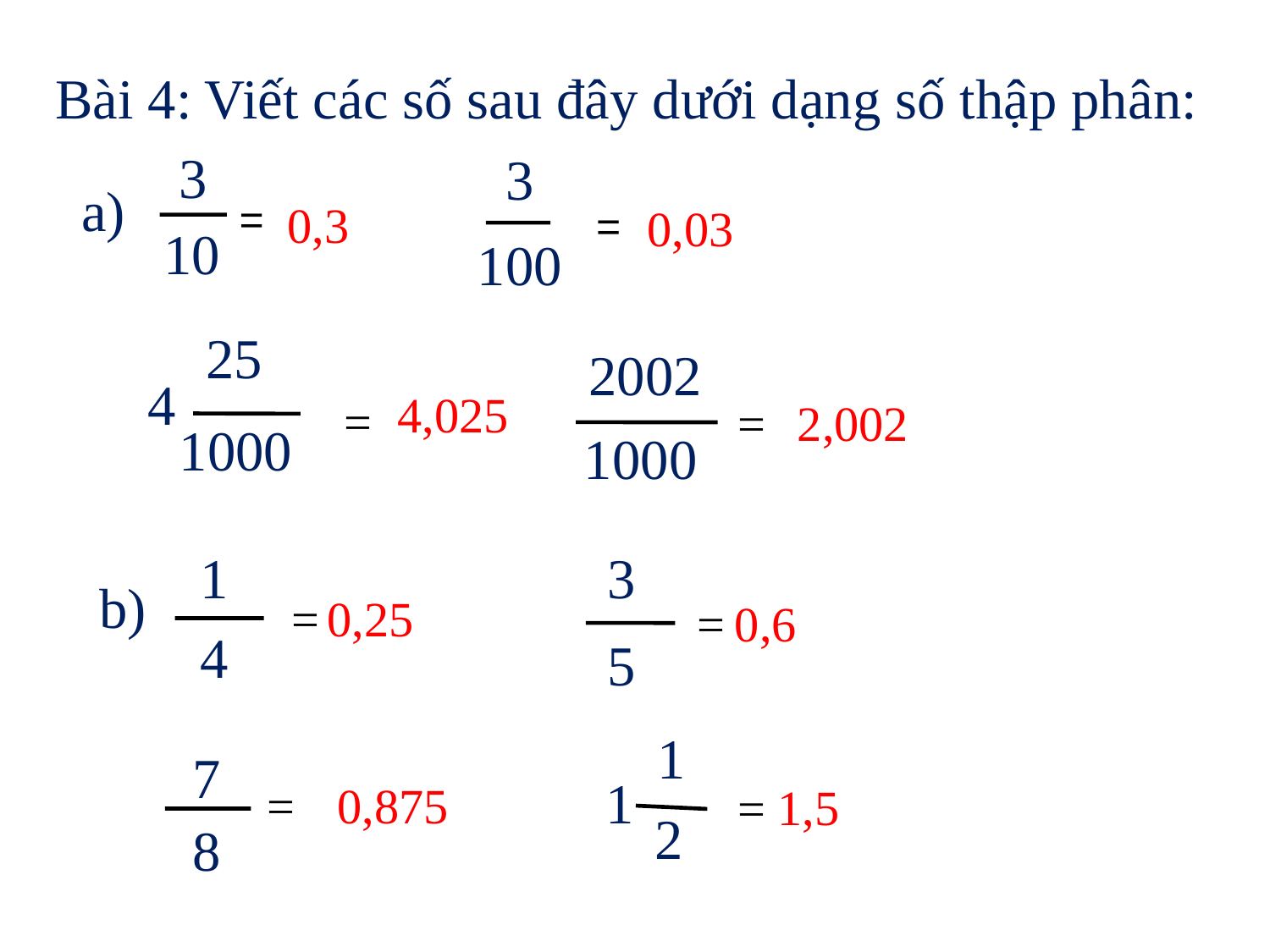

Bài 4: Viết các số sau đây dưới dạng số thập phân:
3

10
3

100
a)
=
0,3
0,03
=
25

1000
4
2002

1000
4,025
=
=
2,002
1
4

3

5
b)
=
0,25
0,6
=
1

2
1
7

8
=
0,875
1,5
=